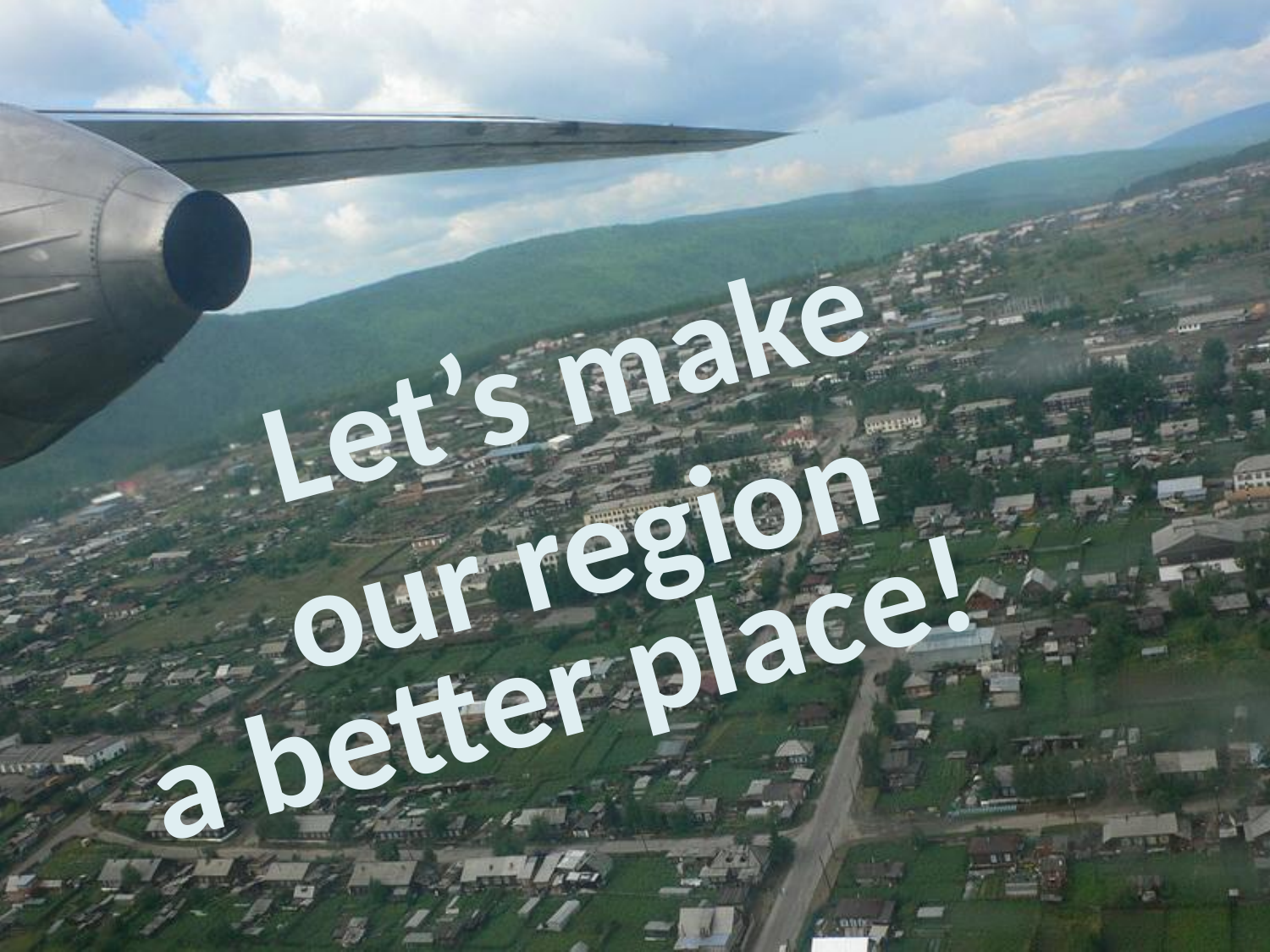

#

Let’s make
 our region
a better place!